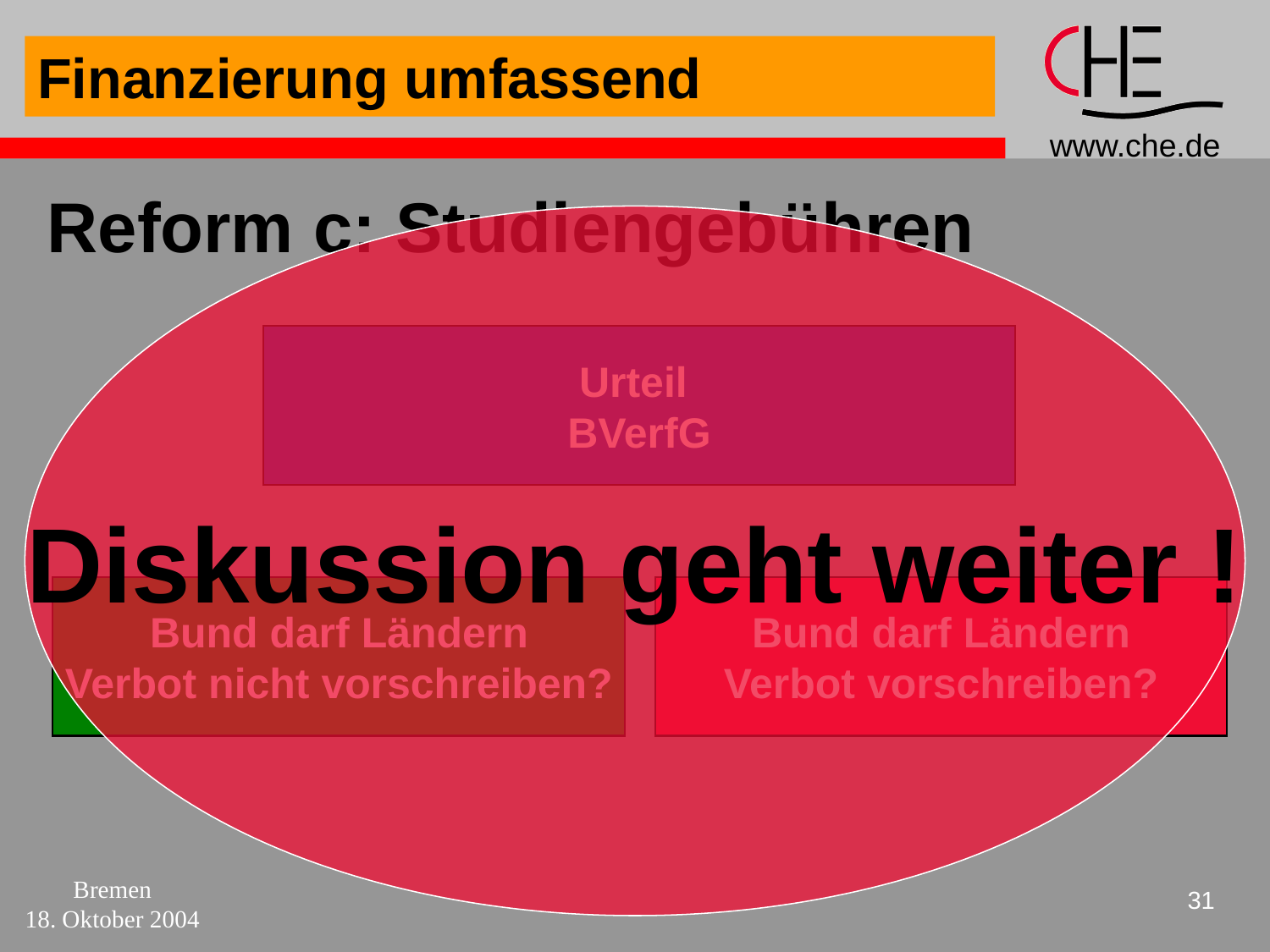

Finanzierung umfassend
Reform c: Studiengebühren
Diskussion geht weiter !
Urteil
BVerfG
Bund darf Ländern
Verbot nicht vorschreiben?
Bund darf Ländern
Verbot vorschreiben?
Bremen
18. Oktober 2004
31